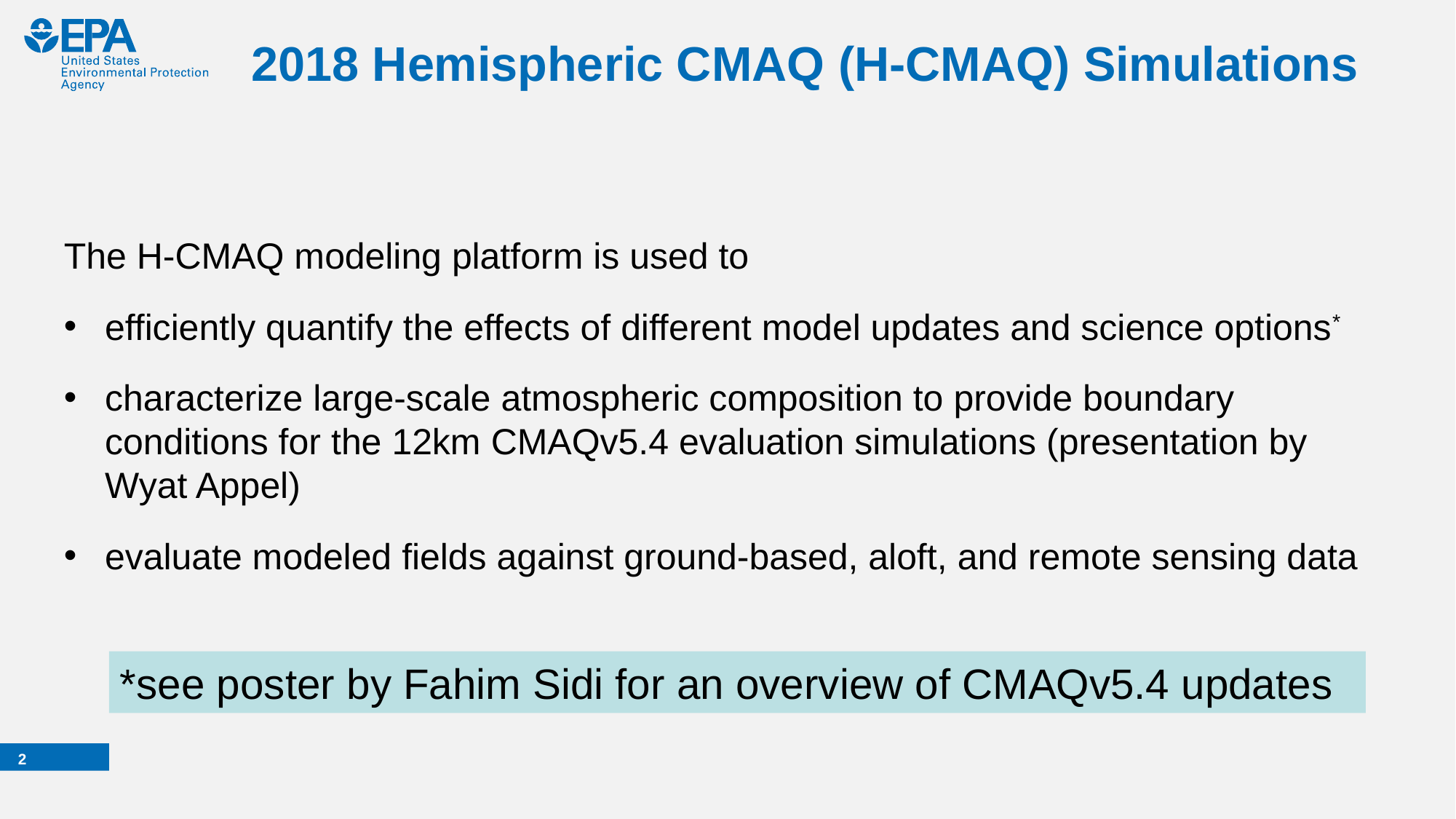

# 2018 Hemispheric CMAQ (H-CMAQ) Simulations
The H-CMAQ modeling platform is used to
efficiently quantify the effects of different model updates and science options*
characterize large-scale atmospheric composition to provide boundary conditions for the 12km CMAQv5.4 evaluation simulations (presentation by Wyat Appel)
evaluate modeled fields against ground-based, aloft, and remote sensing data
*see poster by Fahim Sidi for an overview of CMAQv5.4 updates
2